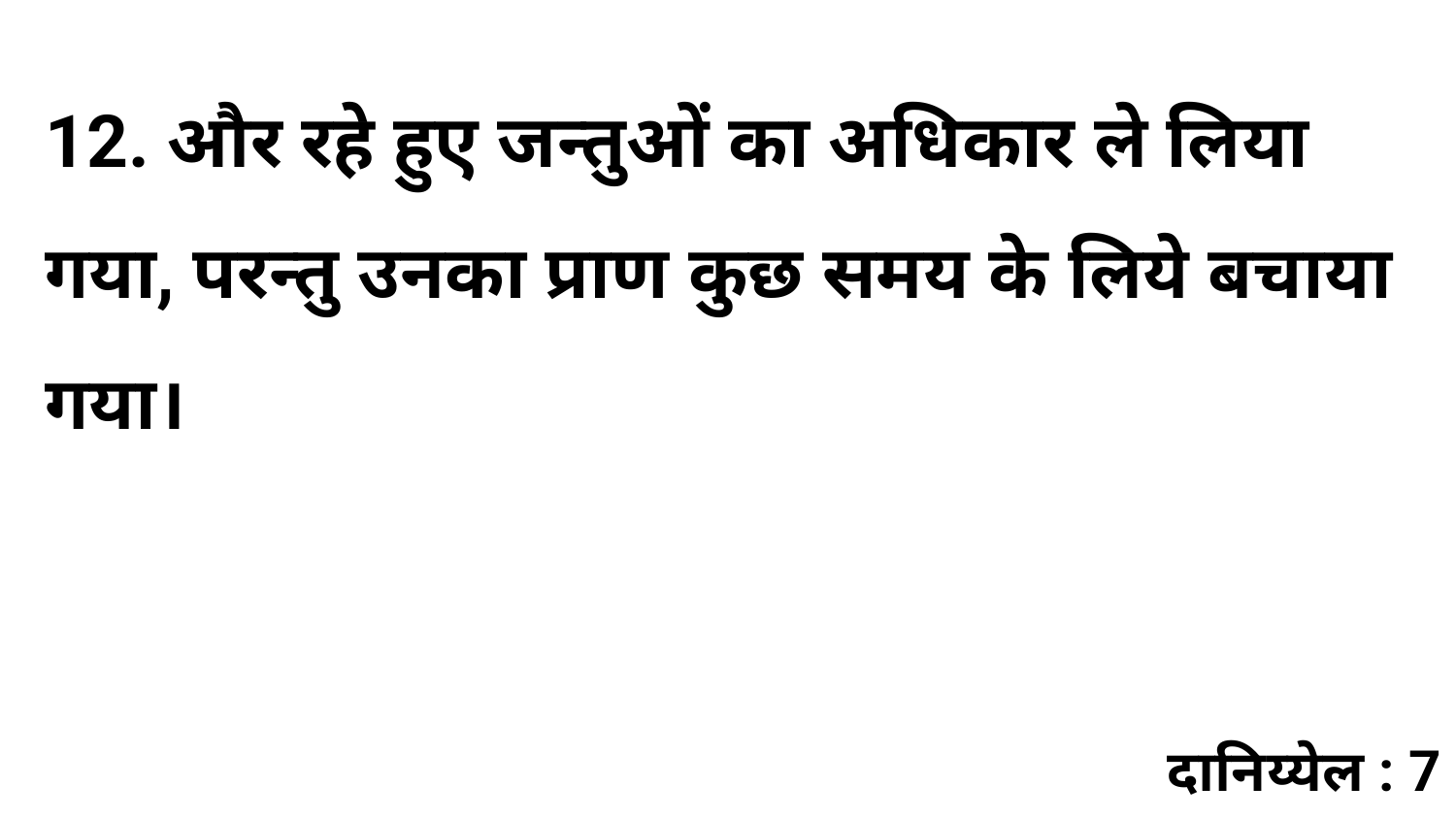

12. और रहे हुए जन्तुओं का अधिकार ले लिया गया, परन्तु उनका प्राण कुछ समय के लिये बचाया गया।
दानिय्येल : 7